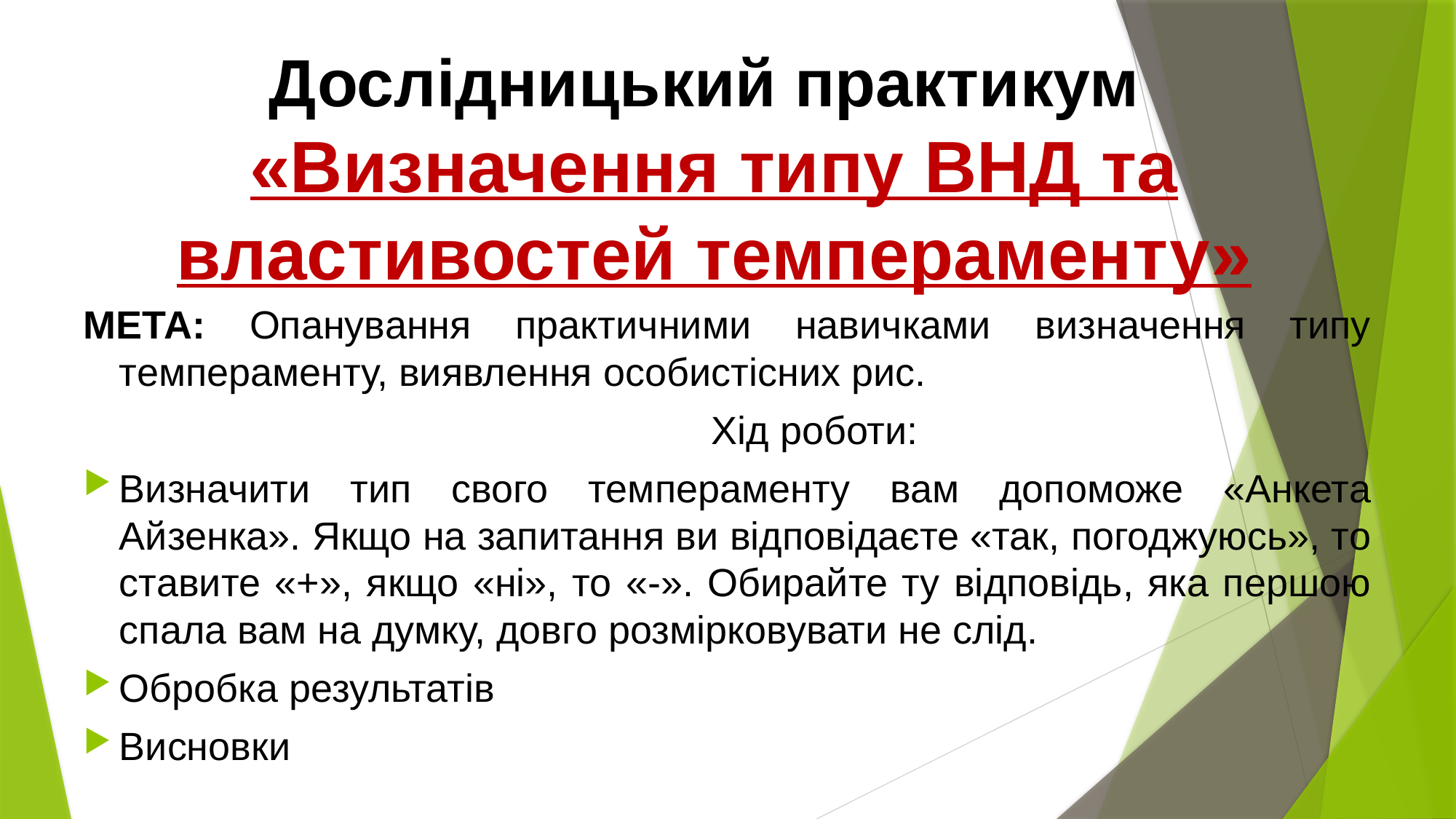

# Дослідницький практикум «Визначення типу ВНД та властивостей темпераменту»

МЕТА: Опанування практичними навичками визначення типу темпераменту, виявлення особистісних рис.
                Хід роботи:
Визначити тип свого темпераменту вам допоможе «Анкета Айзенка». Якщо на запитання ви вiдповiдаєте «так, погоджуюсь», то ставите «+», якщо «ні», то «-». Обирайте ту вiдповiдь, яка першою спала вам на думку, довго розмірковувати не слід.
Обробка результатів
Висновки